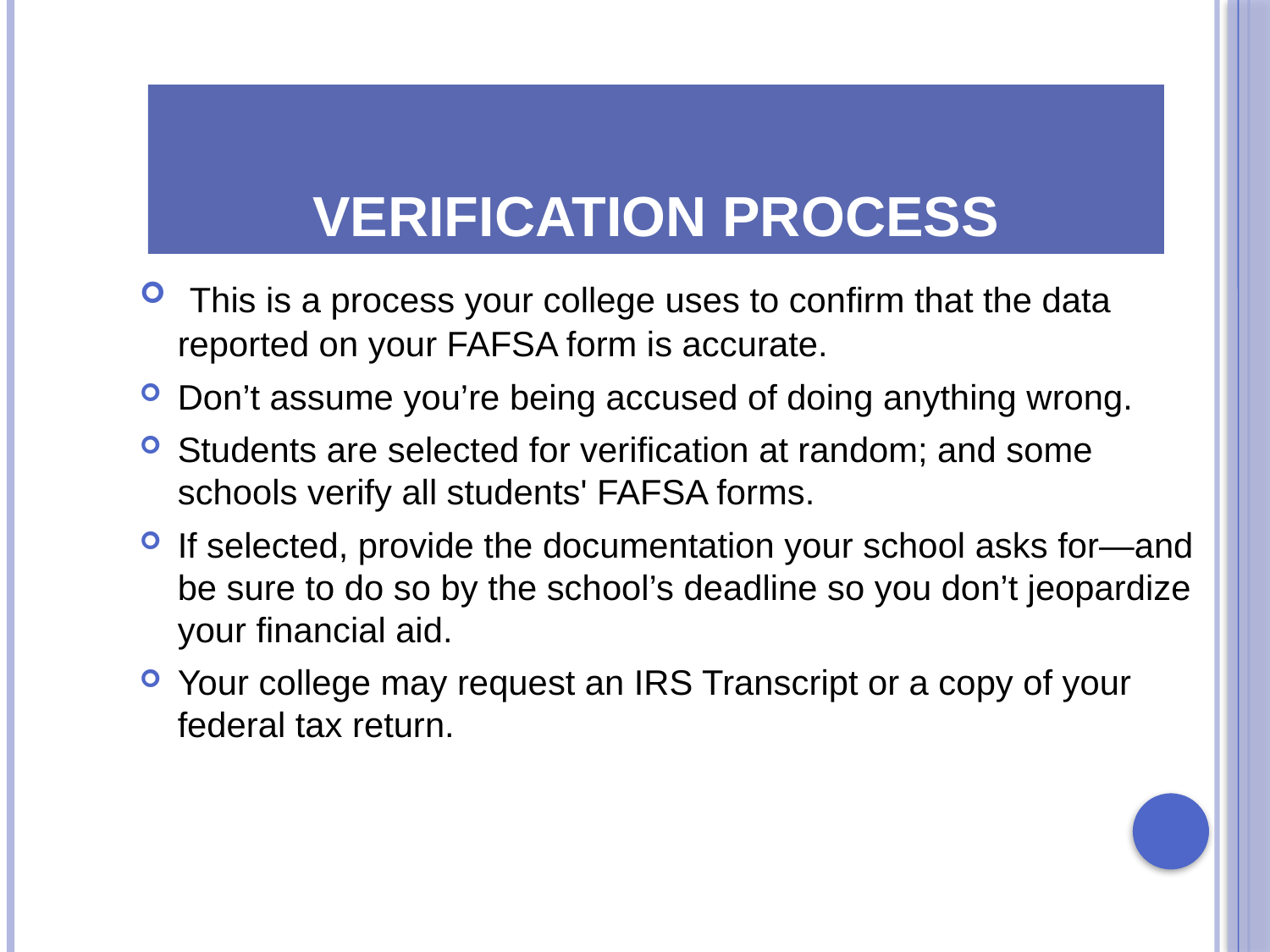

# Verification Process
 This is a process your college uses to confirm that the data reported on your FAFSA form is accurate.
Don’t assume you’re being accused of doing anything wrong.
Students are selected for verification at random; and some schools verify all students' FAFSA forms.
If selected, provide the documentation your school asks for—and be sure to do so by the school’s deadline so you don’t jeopardize your financial aid.
Your college may request an IRS Transcript or a copy of your federal tax return.